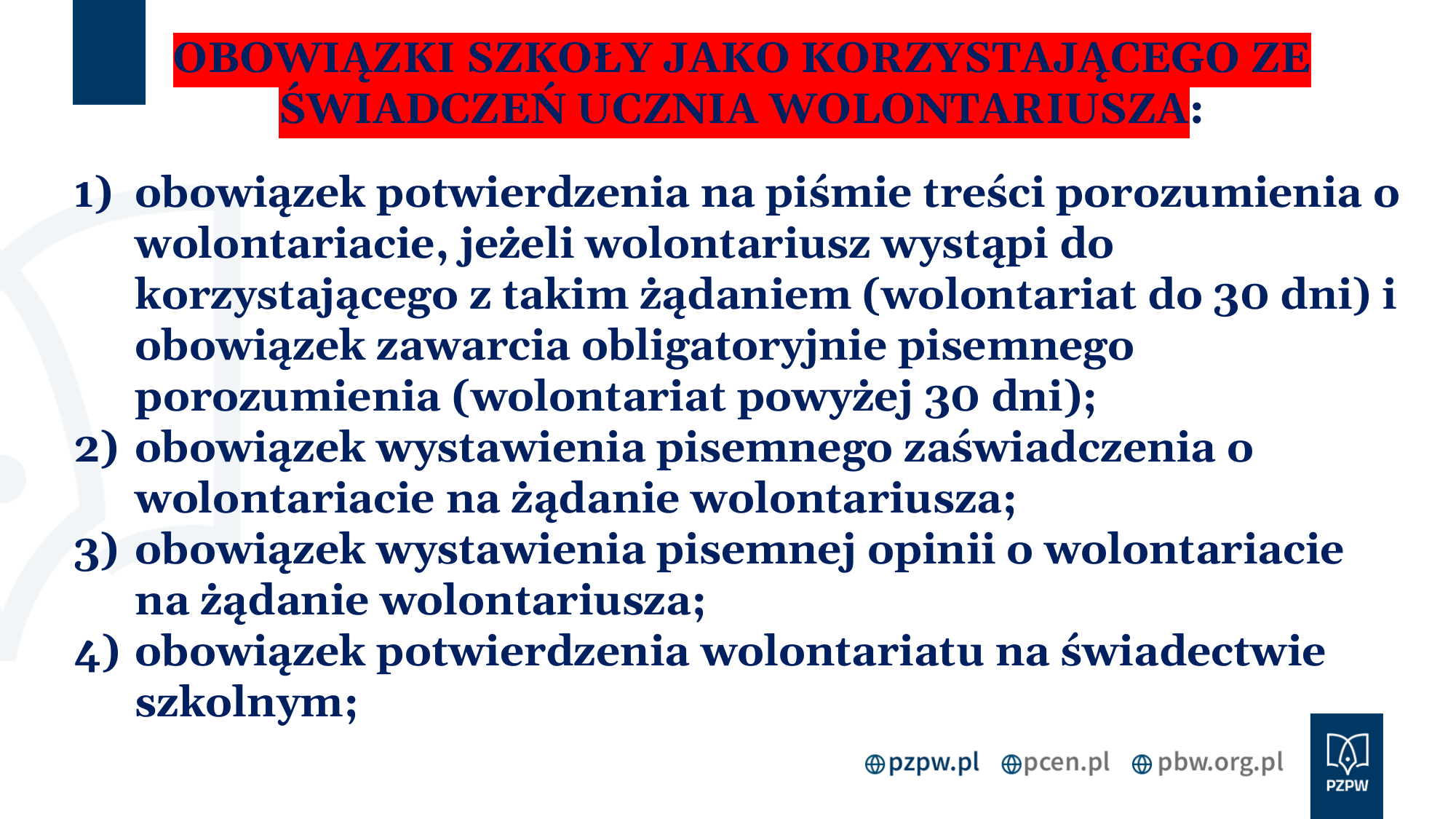

OBOWIĄZKI SZKOŁY JAKO KORZYSTAJĄCEGO ZE ŚWIADCZEŃ UCZNIA WOLONTARIUSZA:

obowiązek potwierdzenia na piśmie treści porozumienia o wolontariacie, jeżeli wolontariusz wystąpi do korzystającego z takim żądaniem (wolontariat do 30 dni) i obowiązek zawarcia obligatoryjnie pisemnego porozumienia (wolontariat powyżej 30 dni);
obowiązek wystawienia pisemnego zaświadczenia o wolontariacie na żądanie wolontariusza;
obowiązek wystawienia pisemnej opinii o wolontariacie na żądanie wolontariusza;
obowiązek potwierdzenia wolontariatu na świadectwie szkolnym;